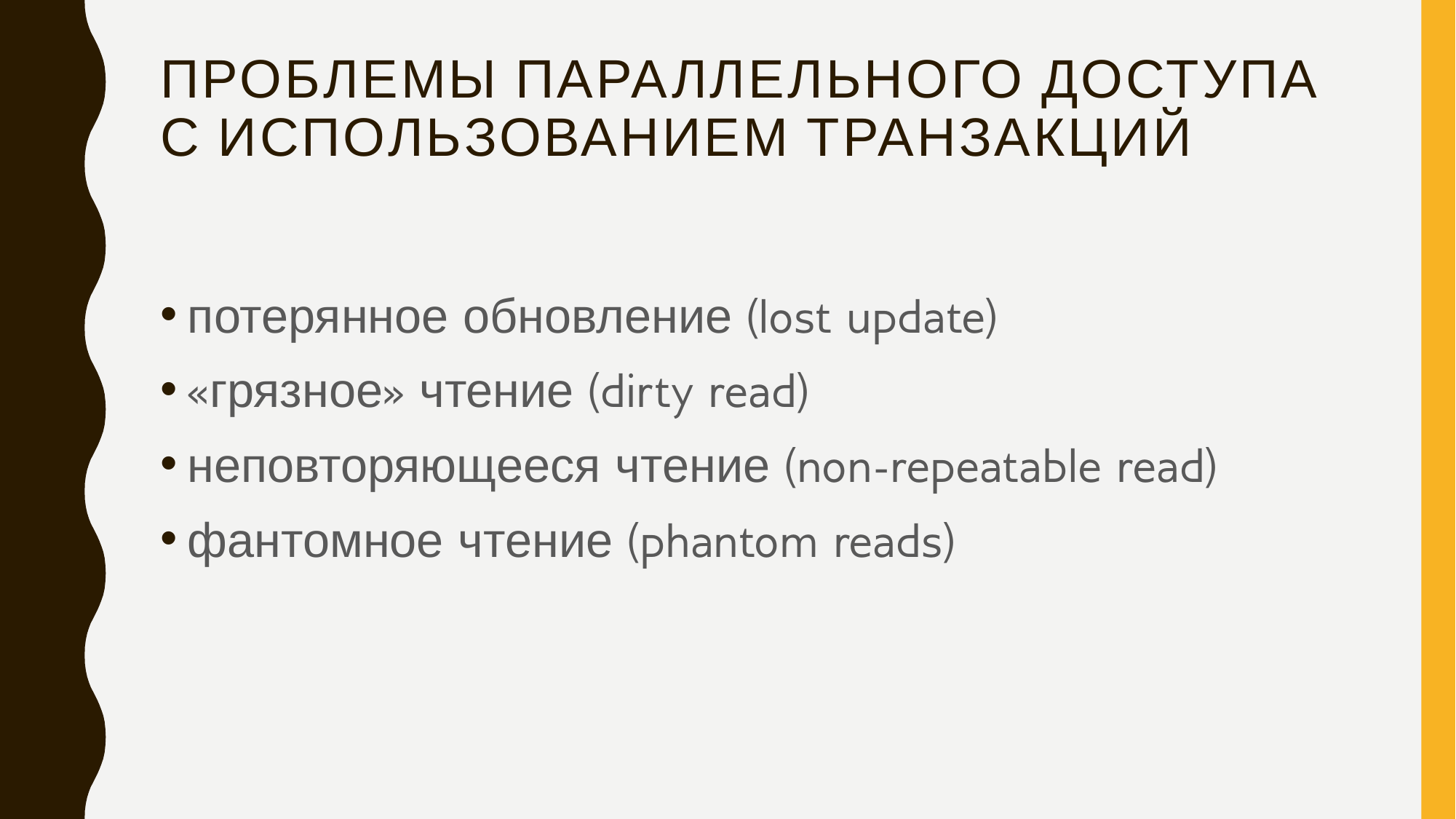

# Проблемы параллельного доступа с использованием транзакций
потерянное обновление (lost update)
«грязное» чтение (dirty read)
неповторяющееся чтение (non-repeatable read)
фантомное чтение (phantom reads)